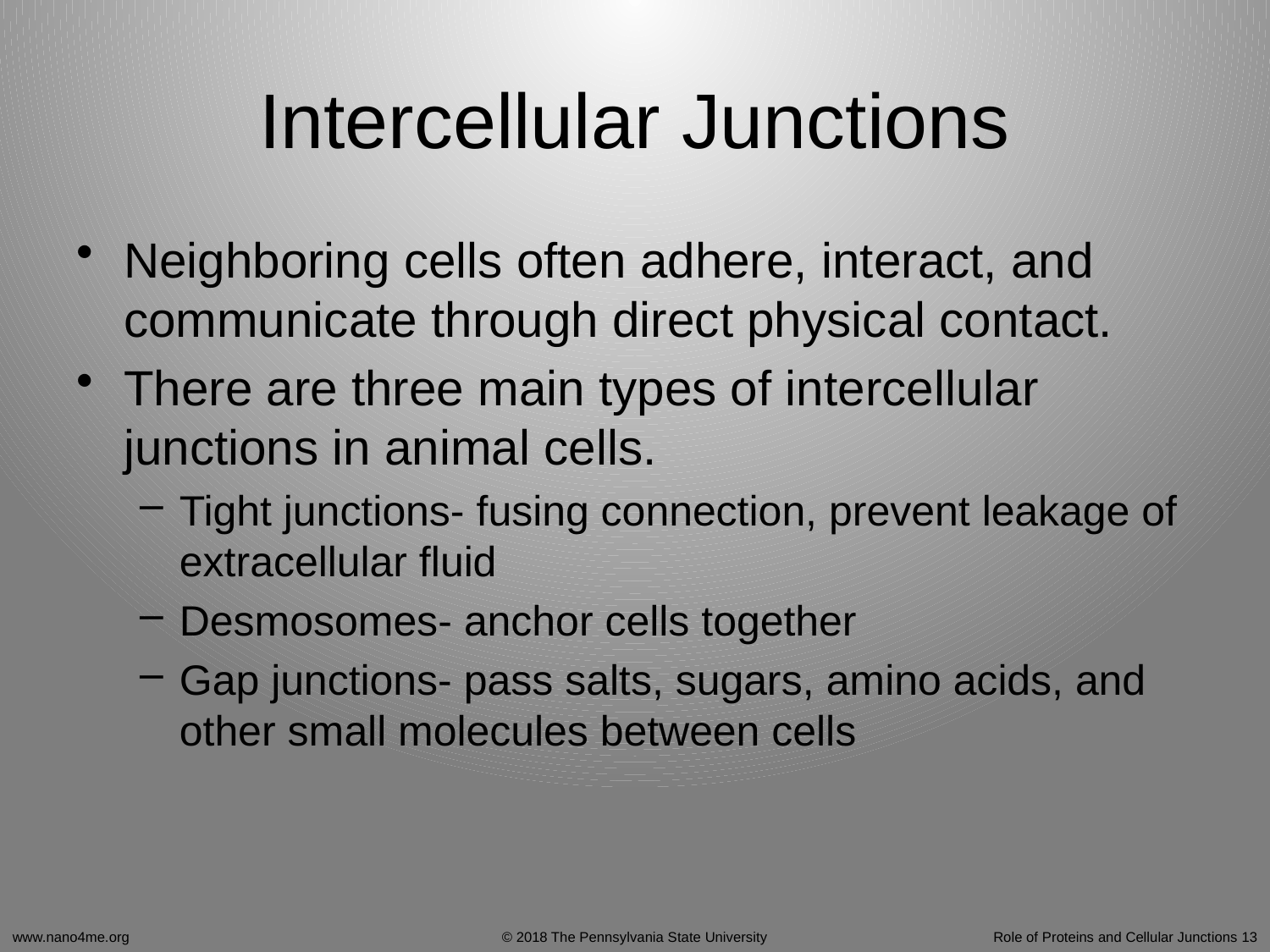

# Intercellular Junctions
Neighboring cells often adhere, interact, and communicate through direct physical contact.
There are three main types of intercellular junctions in animal cells.
Tight junctions- fusing connection, prevent leakage of extracellular fluid
Desmosomes- anchor cells together
Gap junctions- pass salts, sugars, amino acids, and other small molecules between cells